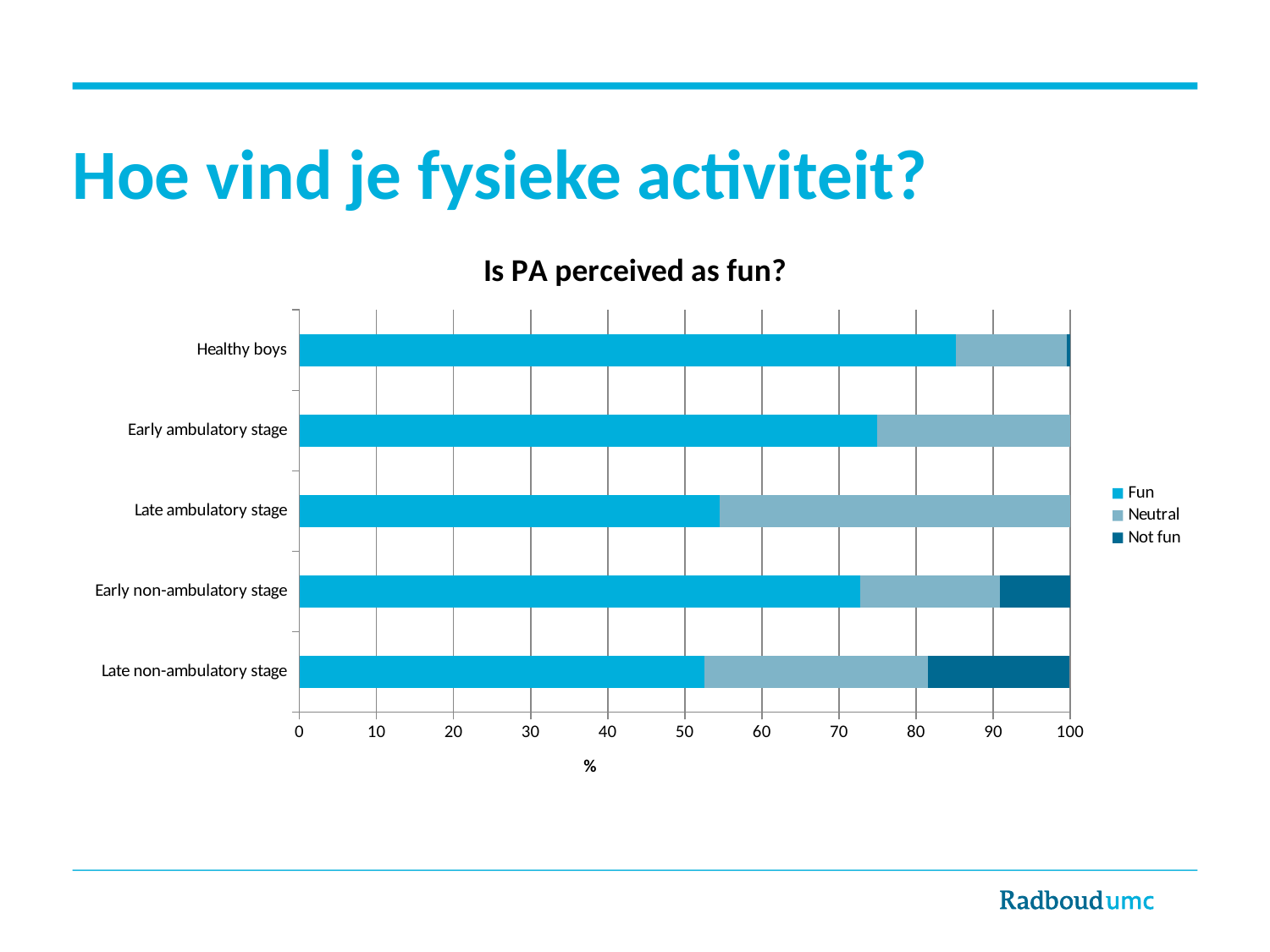

# Hoe vind je fysieke activiteit?

### Chart: Is PA perceived as fun?

| Category |  |  |  |
|---|---|---|---|
| Late non-ambulatory stage | 52.6 | 28.9 | 18.4 |
| Early non-ambulatory stage | 72.7 | 18.2 | 9.1 |
| Late ambulatory stage | 54.5 | 45.5 | 0.0 |
| Early ambulatory stage | 75.0 | 25.0 | 0.0 |
| Healthy boys | 85.2 | 14.3 | 0.5 |